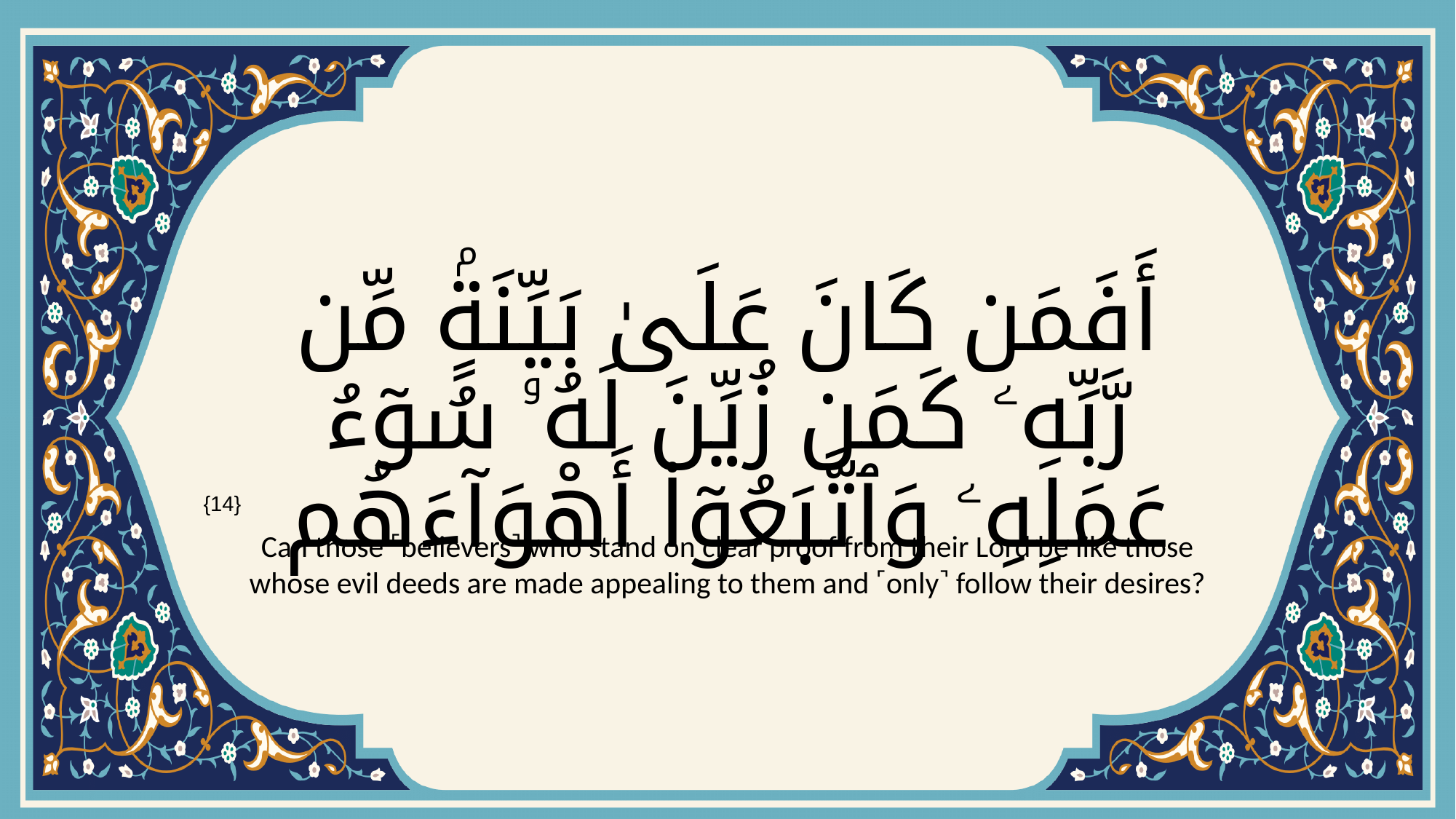

# أَفَمَن كَانَ عَلَىٰ بَيِّنَةٍۢ مِّن رَّبِّهِۦ كَمَن زُيِّنَ لَهُۥ سُوٓءُ عَمَلِهِۦ وَٱتَّبَعُوٓا۟ أَهْوَآءَهُم
{14}
Can those ˹believers˺ who stand on clear proof from their Lord be like those whose evil deeds are made appealing to them and ˹only˺ follow their desires?